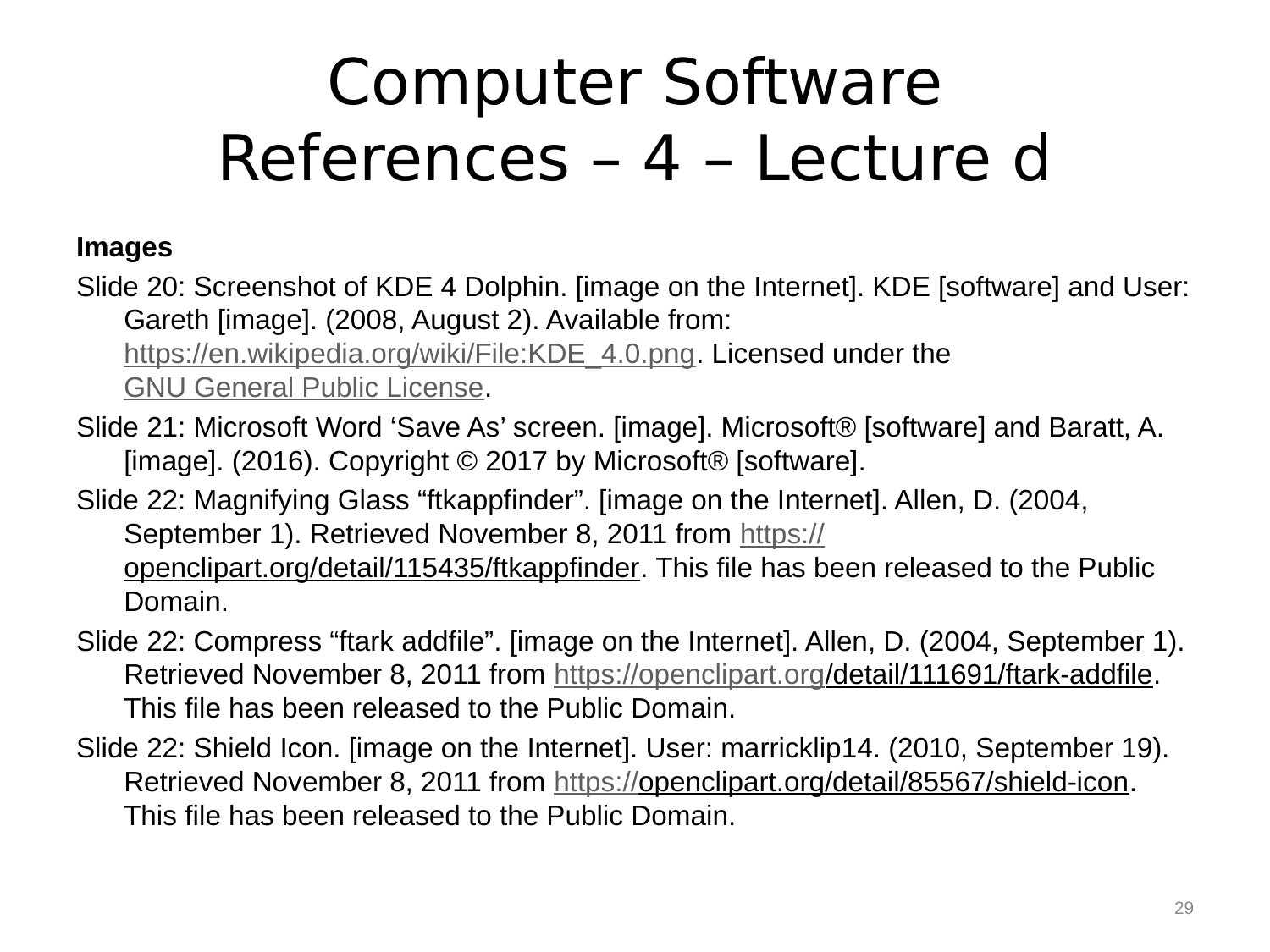

# Computer Software References – 4 – Lecture d
Images
Slide 20: Screenshot of KDE 4 Dolphin. [image on the Internet]. KDE [software] and User: Gareth [image]. (2008, August 2). Available from: https://en.wikipedia.org/wiki/File:KDE_4.0.png. Licensed under the GNU General Public License.
Slide 21: Microsoft Word ‘Save As’ screen. [image]. Microsoft® [software] and Baratt, A. [image]. (2016). Copyright © 2017 by Microsoft® [software].
Slide 22: Magnifying Glass “ftkappfinder”. [image on the Internet]. Allen, D. (2004, September 1). Retrieved November 8, 2011 from https://openclipart.org/detail/115435/ftkappfinder. This file has been released to the Public Domain.
Slide 22: Compress “ftark addfile”. [image on the Internet]. Allen, D. (2004, September 1). Retrieved November 8, 2011 from https://openclipart.org/detail/111691/ftark-addfile. This file has been released to the Public Domain.
Slide 22: Shield Icon. [image on the Internet]. User: marricklip14. (2010, September 19). Retrieved November 8, 2011 from https://openclipart.org/detail/85567/shield-icon. This file has been released to the Public Domain.
29